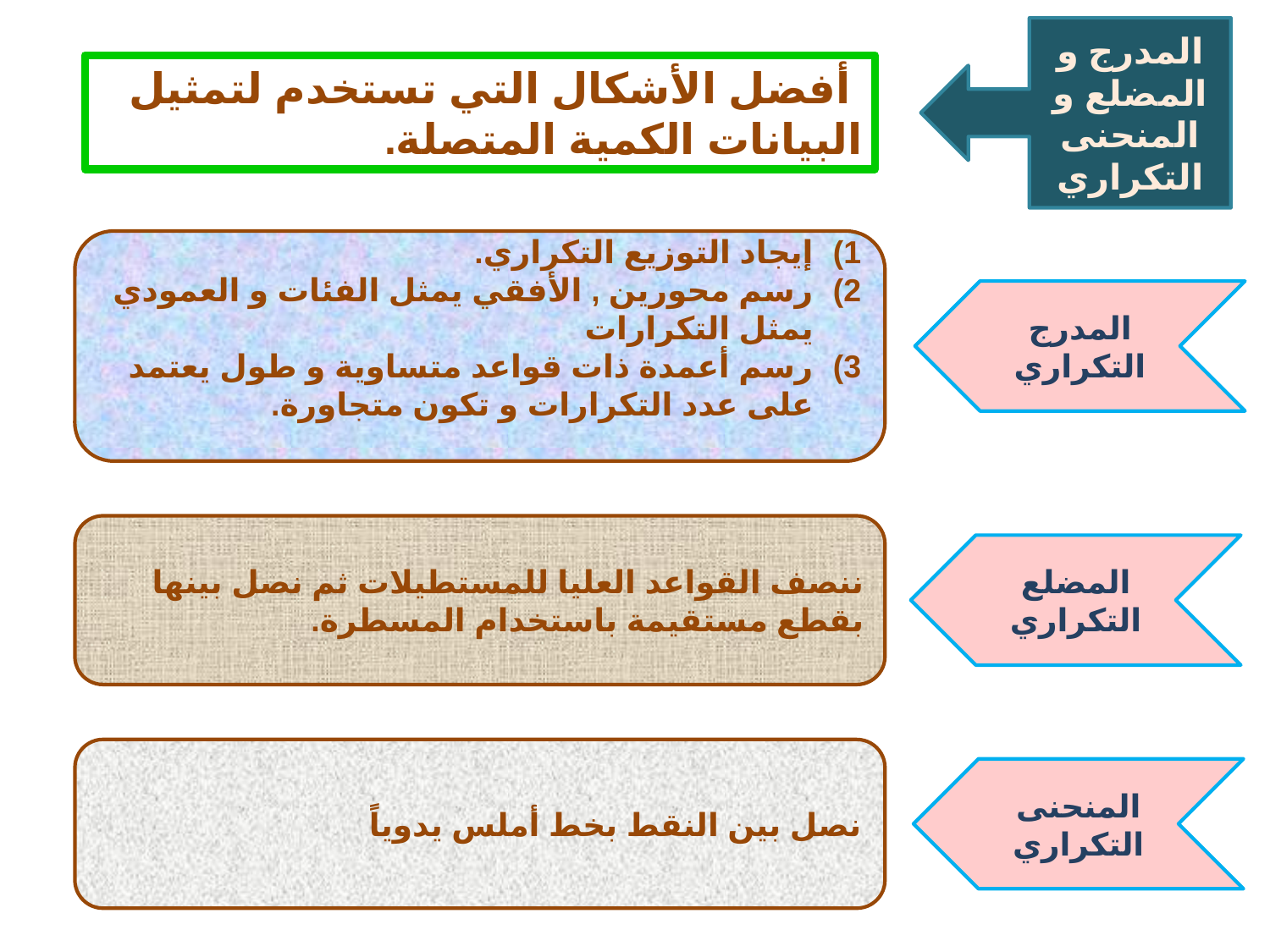

المدرج و المضلع و المنحنى التكراري
 أفضل الأشكال التي تستخدم لتمثيل البيانات الكمية المتصلة.
إيجاد التوزيع التكراري.
رسم محورين , الأفقي يمثل الفئات و العمودي يمثل التكرارات
رسم أعمدة ذات قواعد متساوية و طول يعتمد على عدد التكرارات و تكون متجاورة.

المدرج التكراري
ننصف القواعد العليا للمستطيلات ثم نصل بينها بقطع مستقيمة باستخدام المسطرة.
المضلع التكراري
نصل بين النقط بخط أملس يدوياً
المنحنى التكراري